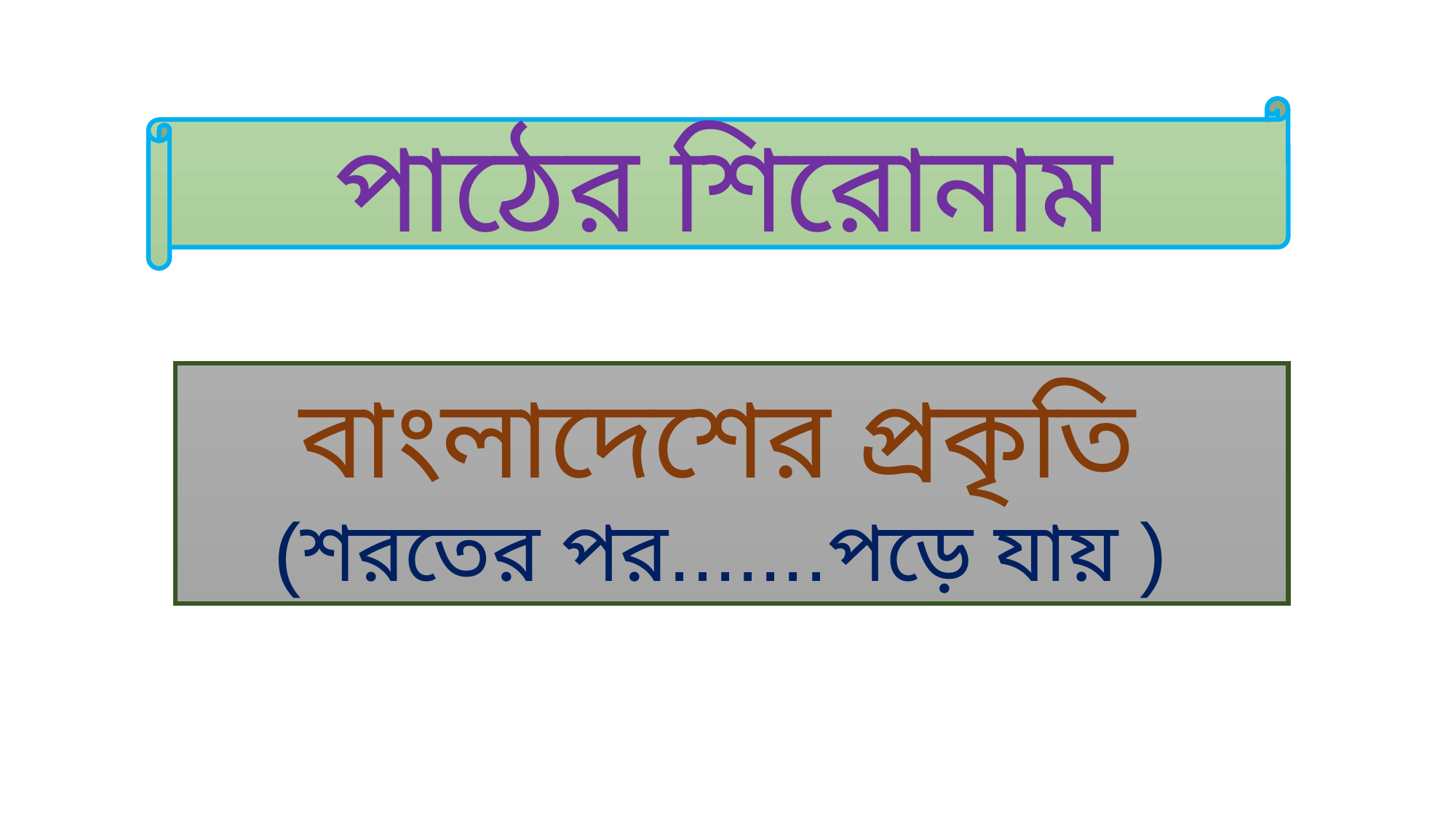

পাঠের শিরোনাম
বাংলাদেশের প্রকৃতি
(শরতের পর.......পড়ে যায় )